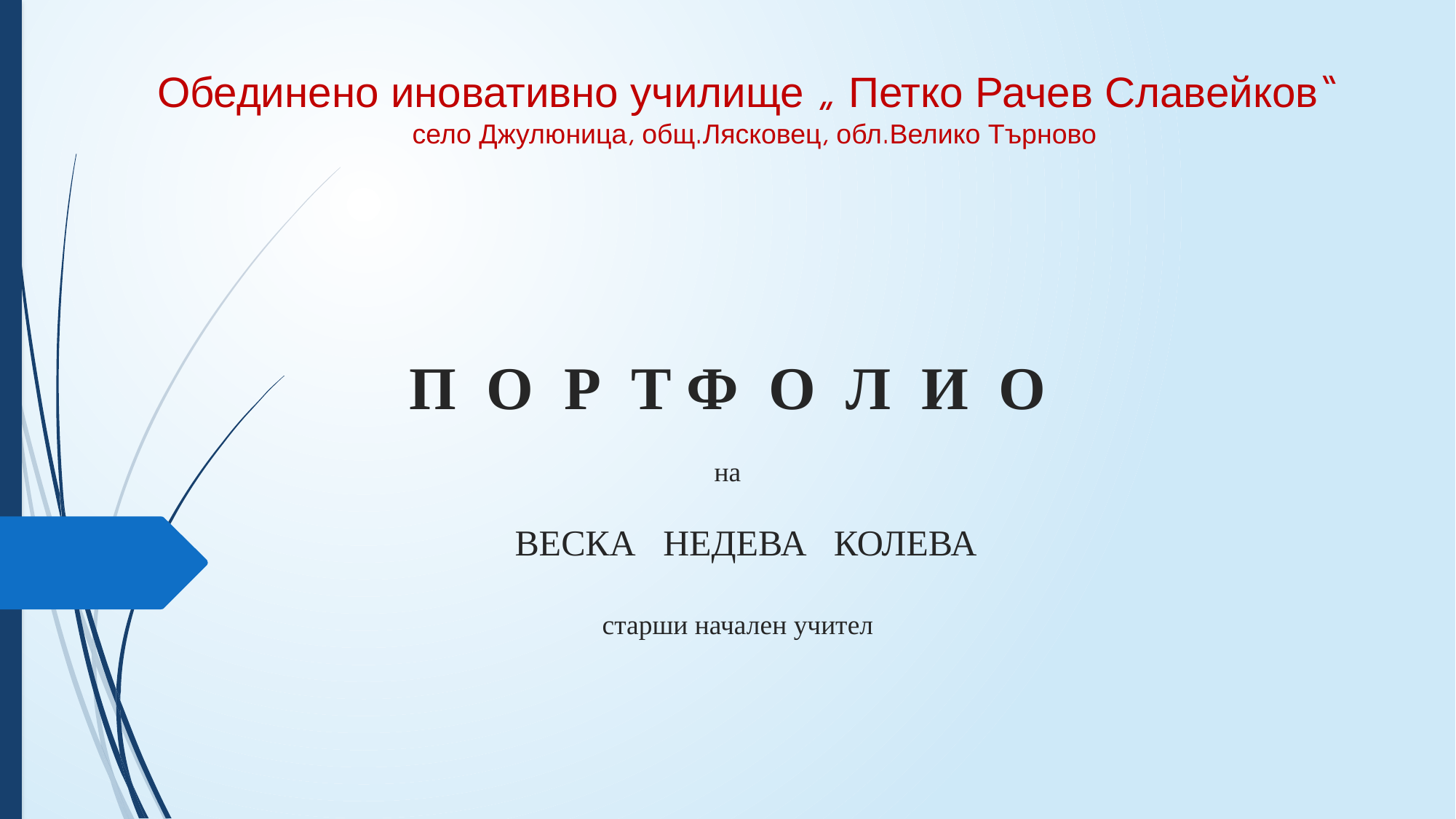

Обединено иновативно училище „ Петко Рачев Славейков“
село Джулюница, общ.Лясковец, обл.Велико Търново
# П  О  Р  Т Ф  О  Л  И  О на   ВЕСКА   НЕДЕВА   КОЛЕВА   старши начален учител